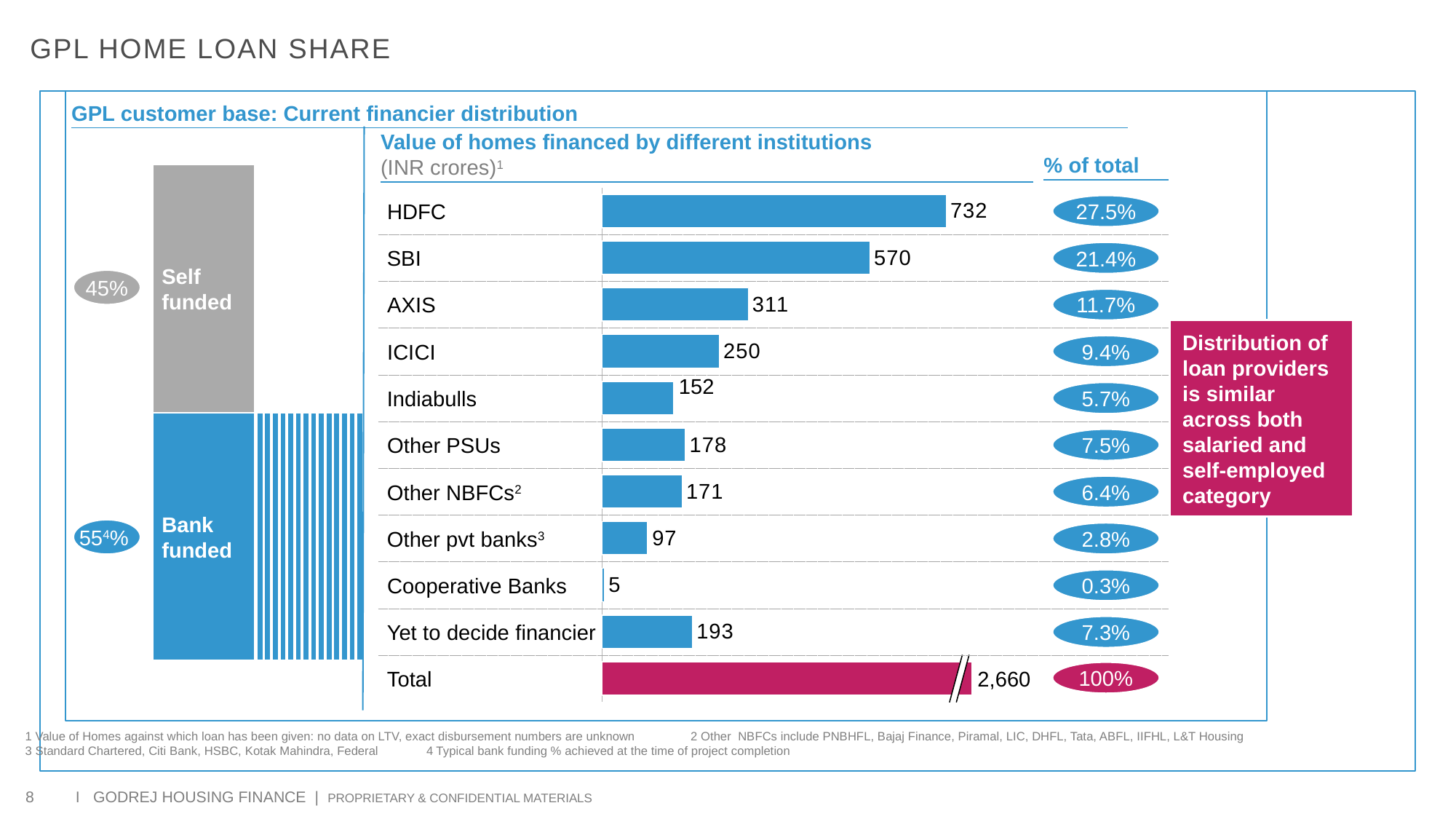

# GPL Home loan Share

GPL customer base: Current financier distribution
Value of homes financed by different institutions
(INR crores)1
% of total
Self funded
Bank funded

### Chart

| Category |  |
|---|---|
27.5%
HDFC
21.4%
SBI
45%
11.7%
AXIS
Distribution of loan providers is similar across both salaried and self-employed category
9.4%
ICICI
152
5.7%
Indiabulls
7.5%
Other PSUs
6.4%
Other NBFCs2
554%
2.8%
Other pvt banks3
0.3%
Cooperative Banks
7.3%
Yet to decide financier

100%
Total
2,660
1 Value of Homes against which loan has been given: no data on LTV, exact disbursement numbers are unknown	2 Other  NBFCs include PNBHFL, Bajaj Finance, Piramal, LIC, DHFL, Tata, ABFL, IIFHL, L&T Housing
3 Standard Chartered, Citi Bank, HSBC, Kotak Mahindra, Federal              4 Typical bank funding % achieved at the time of project completion